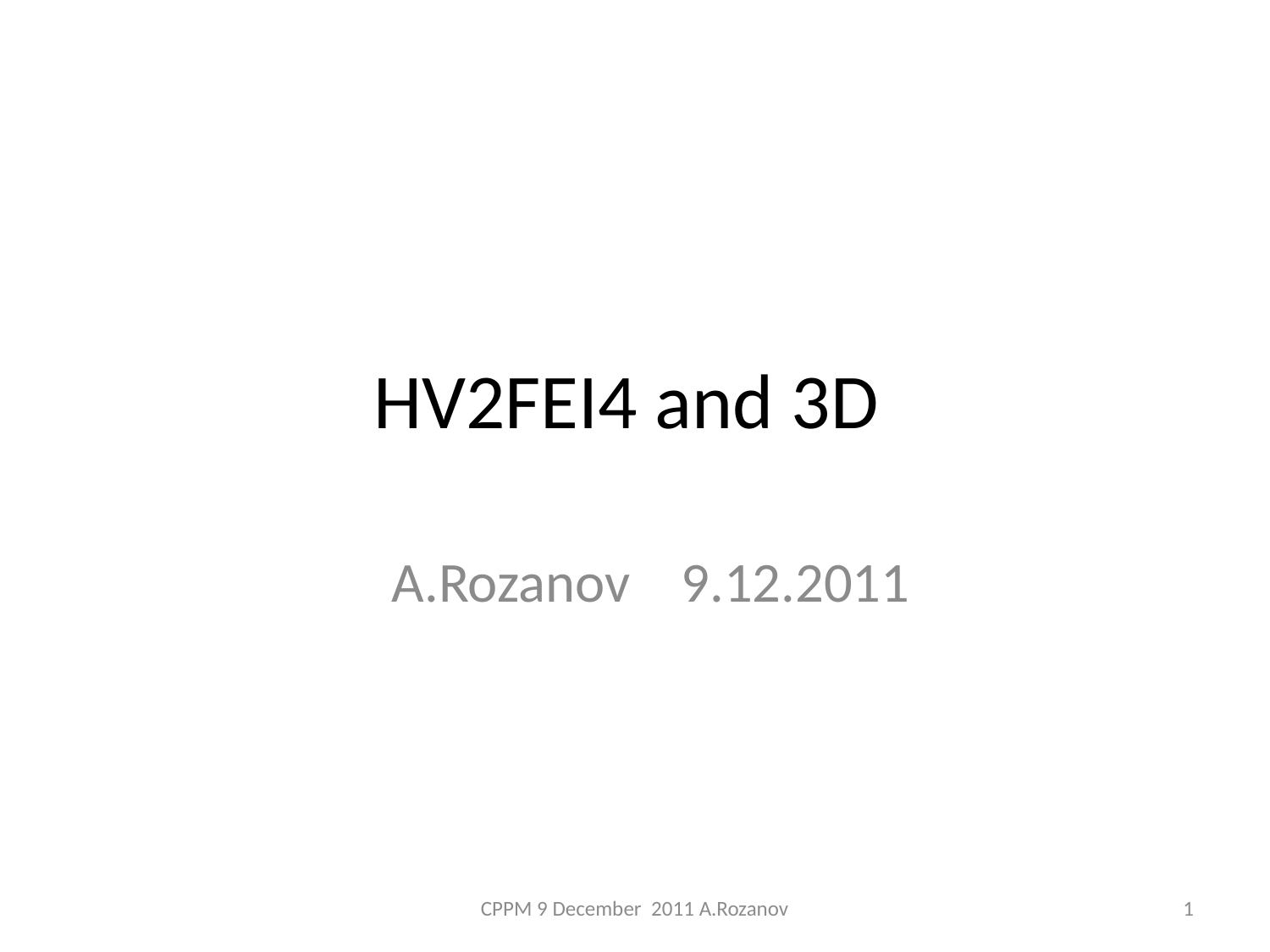

# HV2FEI4 and 3D
A.Rozanov    9.12.2011
CPPM 9 December  2011 A.Rozanov
1